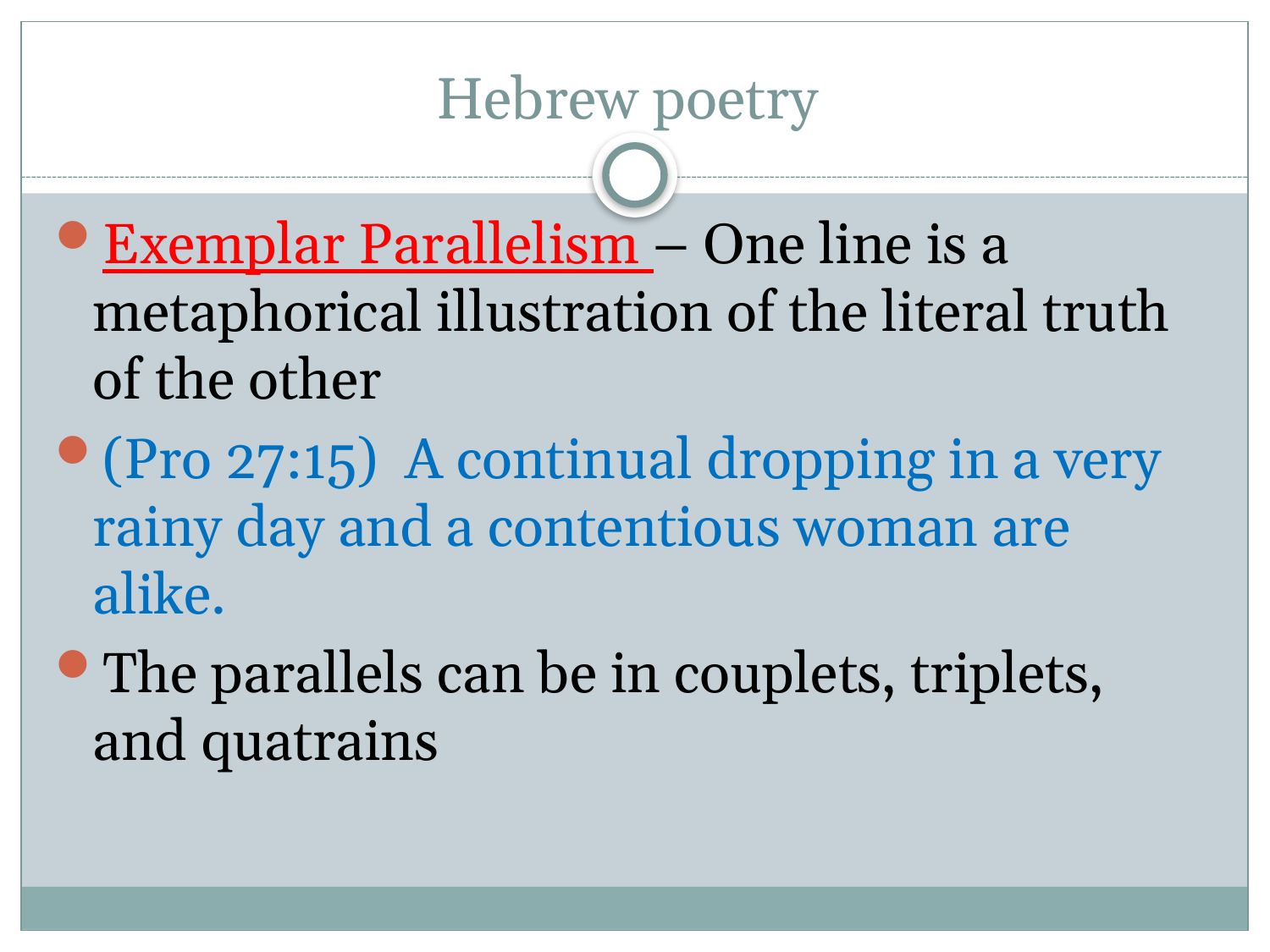

# Hebrew poetry
Exemplar Parallelism – One line is a metaphorical illustration of the literal truth of the other
(Pro 27:15)  A continual dropping in a very rainy day and a contentious woman are alike.
The parallels can be in couplets, triplets, and quatrains